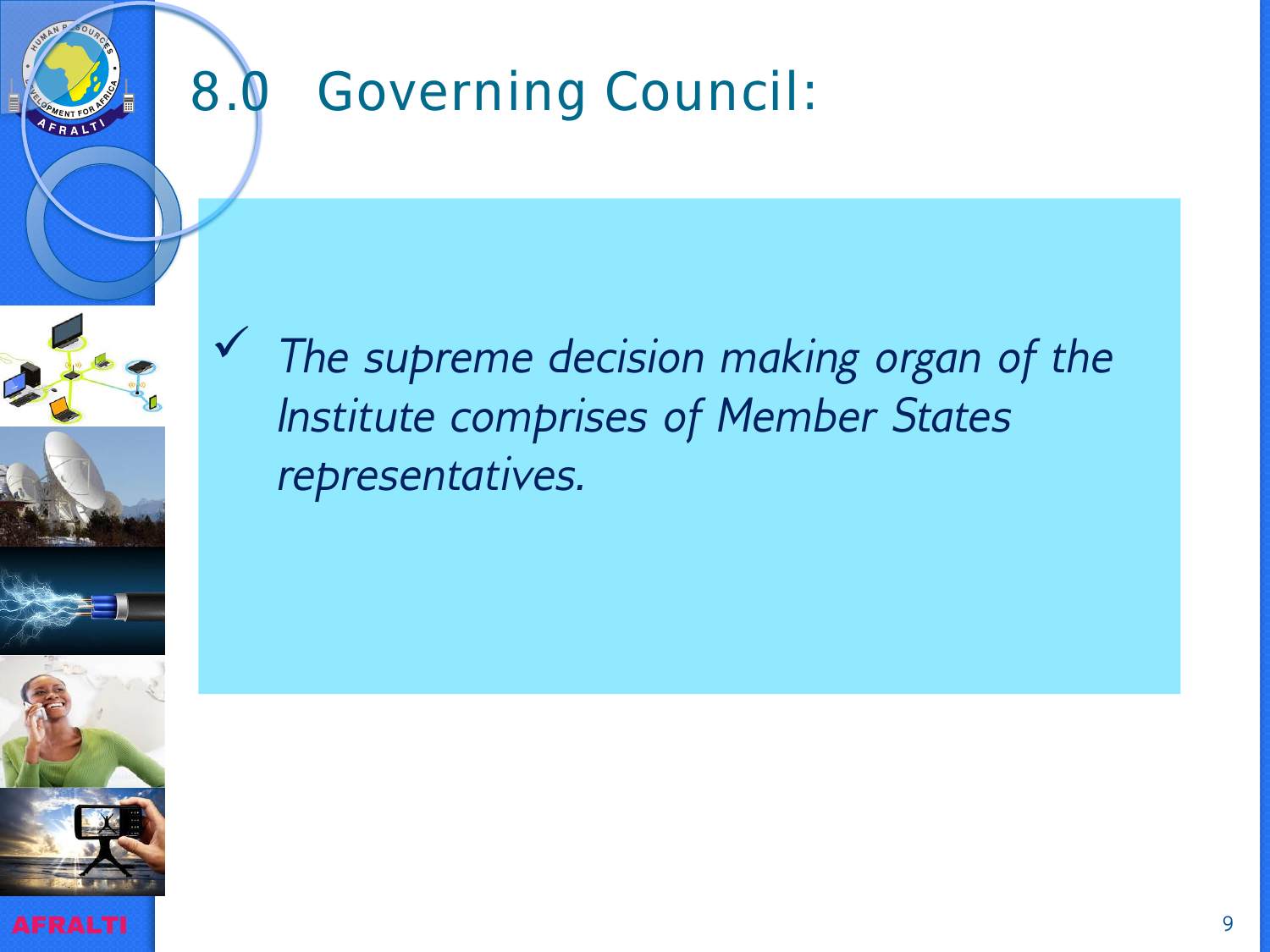

8.0	Governing Council:

The supreme decision making organ of the Institute comprises of Member States representatives.

9